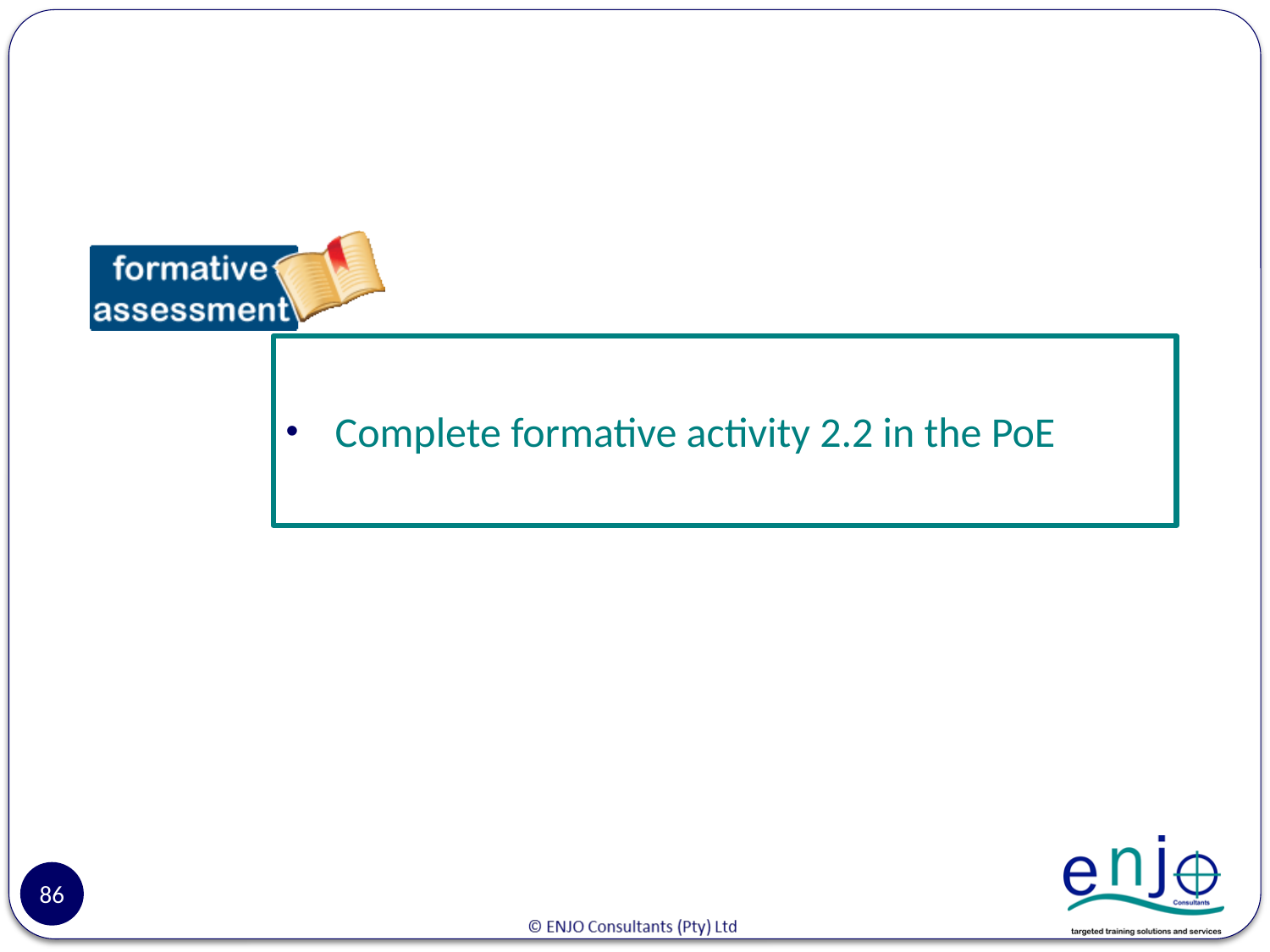

#
Complete formative activity 2.2 in the PoE
86